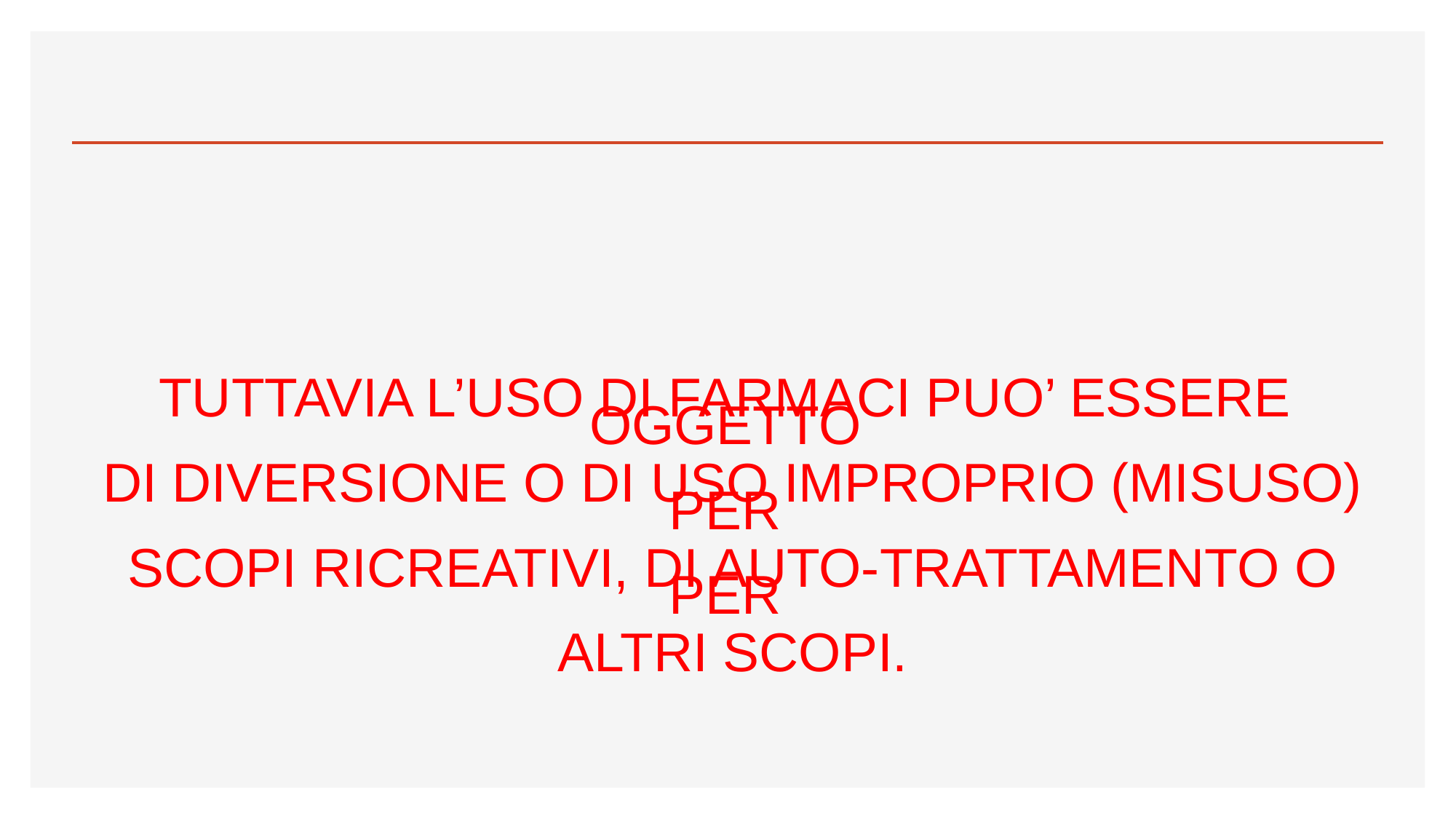

TUTTAVIA L’USO DI FARMACI PUO’ ESSERE OGGETTO
 DI DIVERSIONE O DI USO IMPROPRIO (MISUSO) PER
 SCOPI RICREATIVI, DI AUTO-TRATTAMENTO O PER
 ALTRI SCOPI.